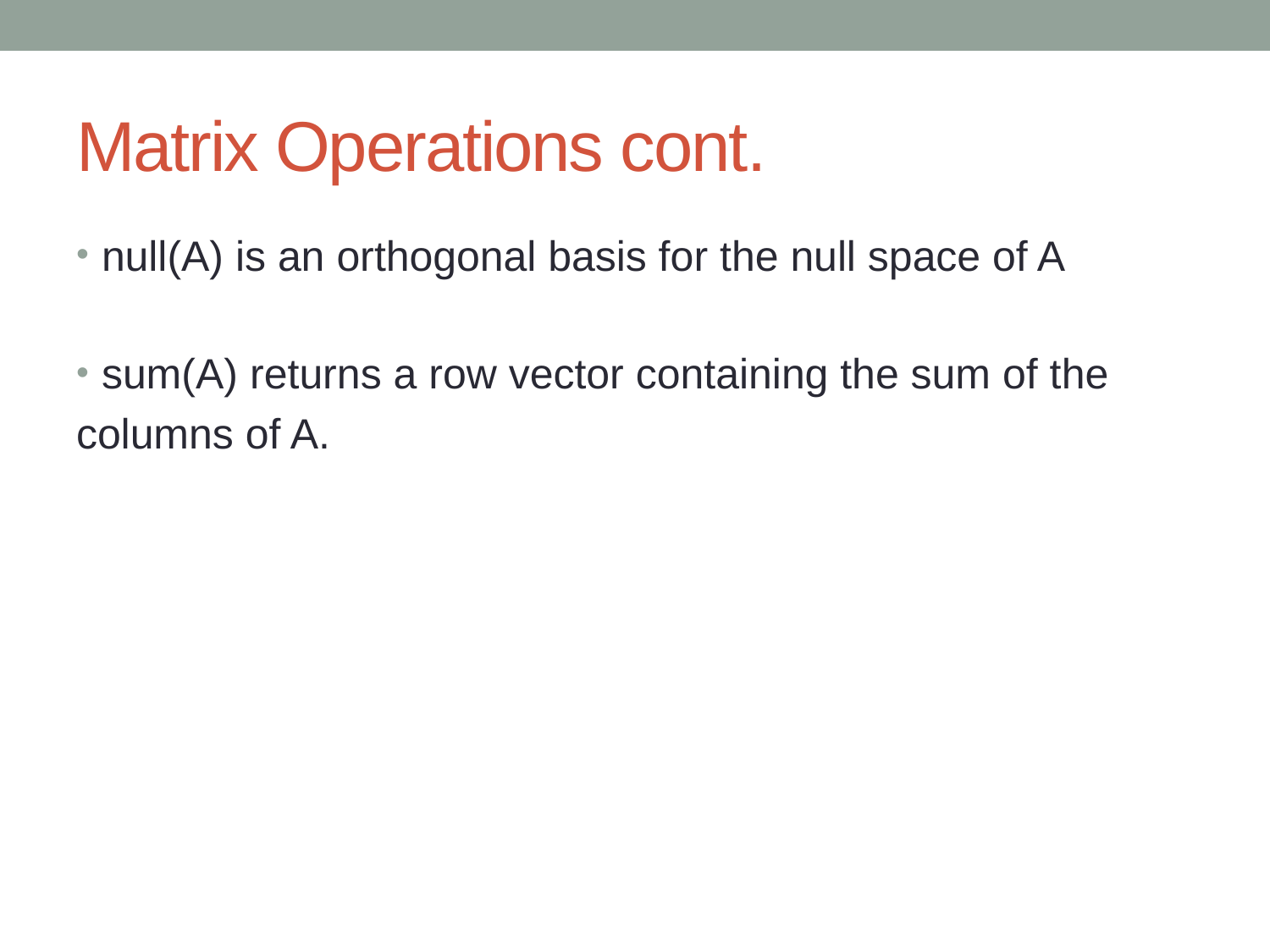

# Matrix Operations cont.
null(A) is an orthogonal basis for the null space of A

sum(A) returns a row vector containing the sum of the
columns of A.